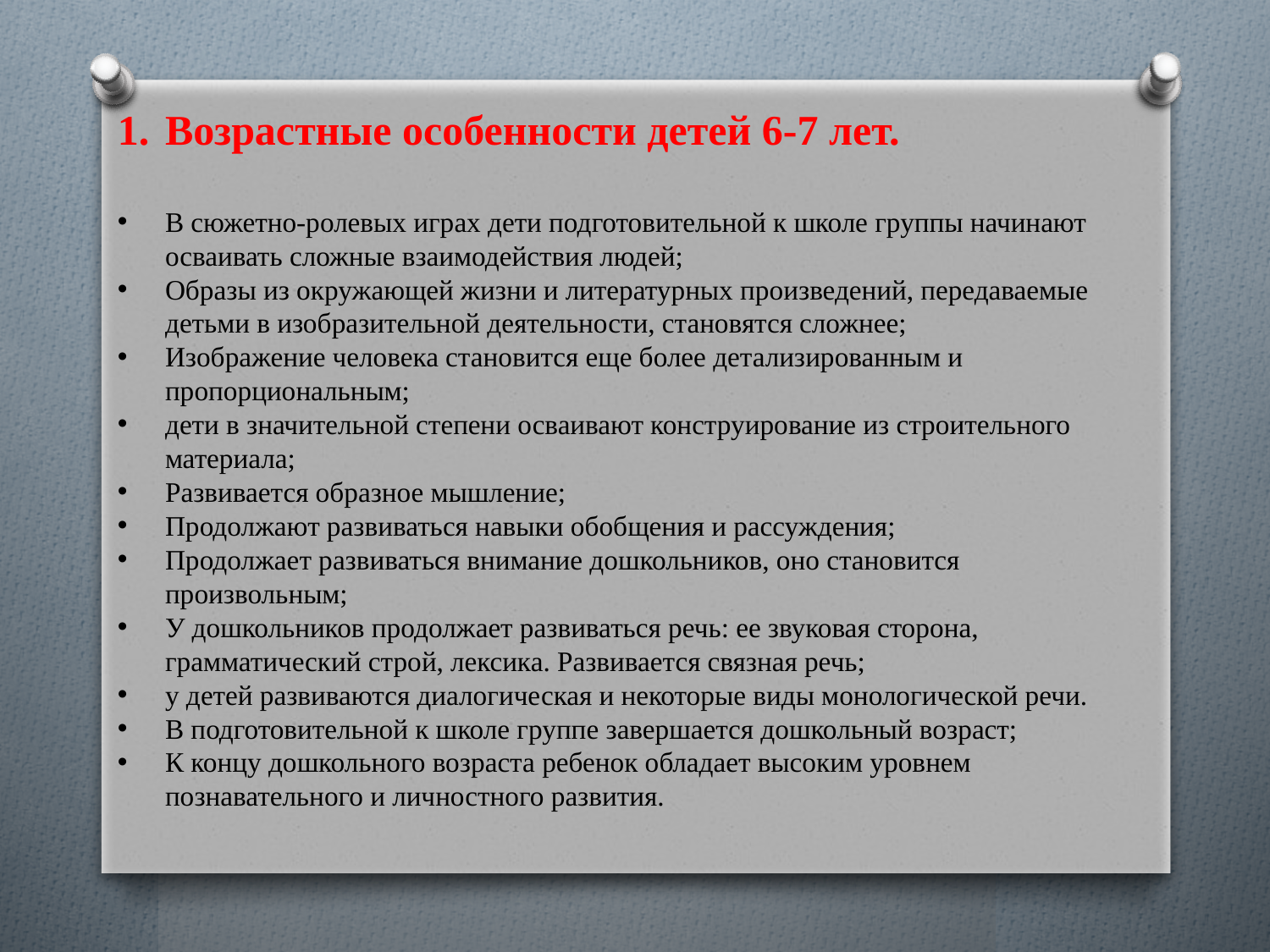

Возрастные особенности детей 6-7 лет.

В сюжетно-ролевых играх дети подготовительной к школе группы начинают осваивать сложные взаимодействия людей;
Образы из окружающей жизни и литературных произведений, передаваемые детьми в изобразительной деятельности, становятся сложнее;
Изображение человека становится еще более детализированным и пропорциональным;
дети в значительной степени осваивают конструирование из строительного материала;
Развивается образное мышление;
Продолжают развиваться навыки обобщения и рассуждения;
Продолжает развиваться внимание дошкольников, оно становится произвольным;
У дошкольников продолжает развиваться речь: ее звуковая сторона, грамматический строй, лексика. Развивается связная речь;
у детей развиваются диалогическая и некоторые виды монологической речи.
В подготовительной к школе группе завершается дошкольный возраст;
К концу дошкольного возраста ребенок обладает высоким уровнем познавательного и личностного развития.